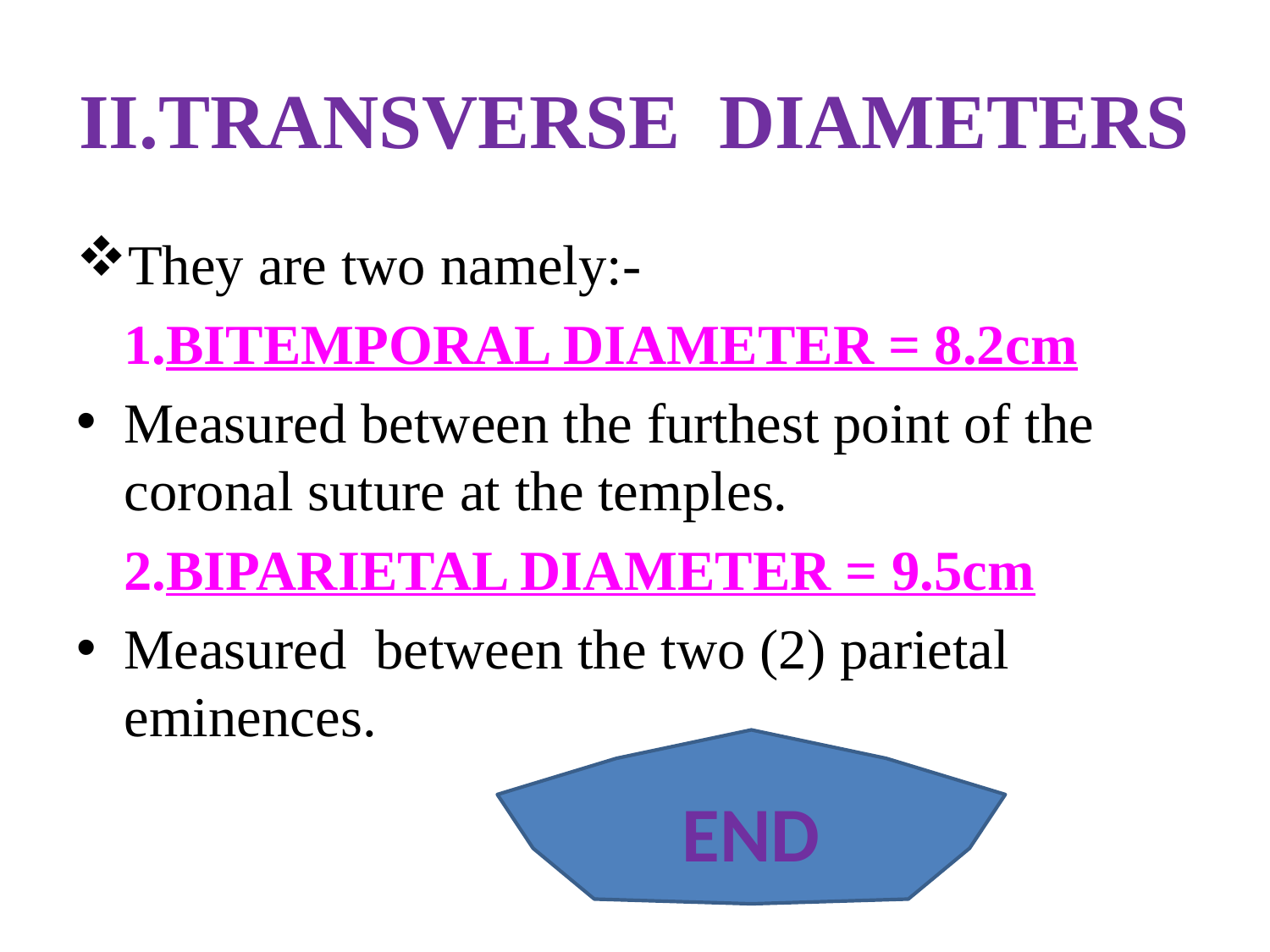

# II.TRANSVERSE  DIAMETERS
They are two namely:-
	1.BITEMPORAL DIAMETER = 8.2cm
Measured between the furthest point of the coronal suture at the temples.
	2.BIPARIETAL DIAMETER = 9.5cm
Measured  between the two (2) parietal eminences.

END